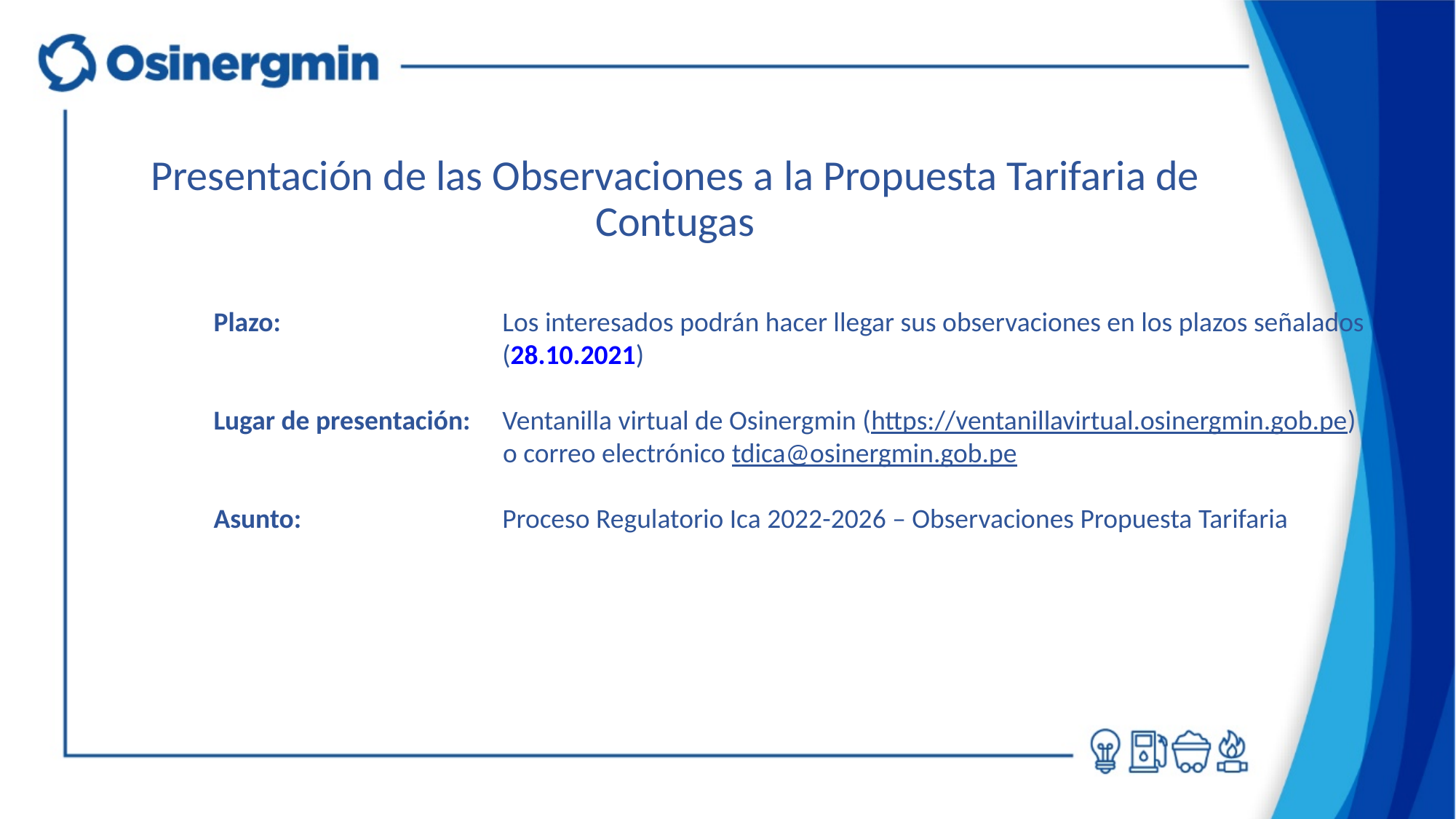

13
# Presentación de las Observaciones a la Propuesta Tarifaria de Contugas
Plazo: 	Los interesados podrán hacer llegar sus observaciones en los plazos señalados (28.10.2021)

Lugar de presentación: 	Ventanilla virtual de Osinergmin (https://ventanillavirtual.osinergmin.gob.pe)
	o correo electrónico tdica@osinergmin.gob.pe

Asunto:	Proceso Regulatorio Ica 2022-2026 – Observaciones Propuesta Tarifaria